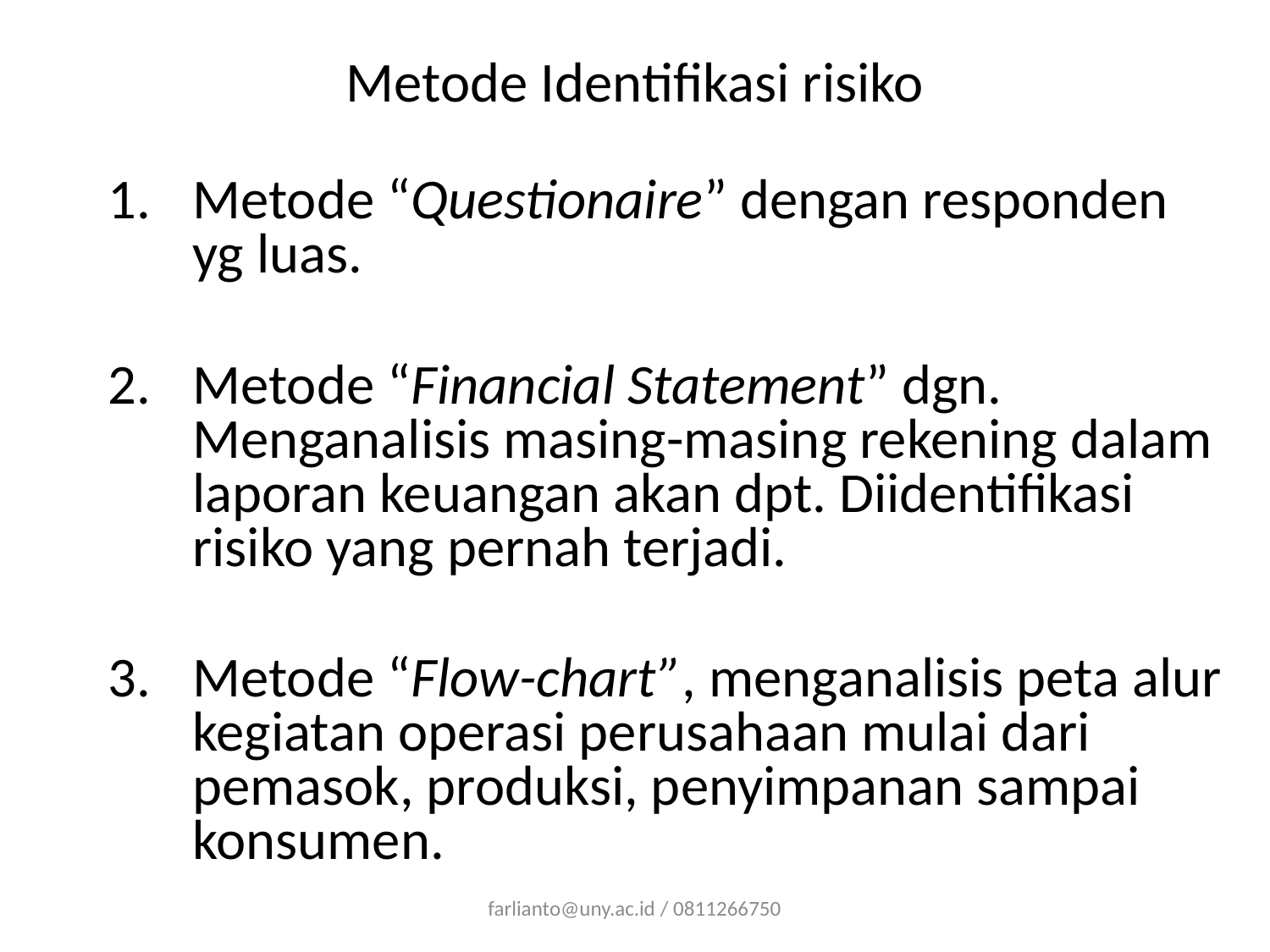

# Metode Identifikasi risiko
Metode “Questionaire” dengan responden yg luas.

Metode “Financial Statement” dgn. Menganalisis masing-masing rekening dalam laporan keuangan akan dpt. Diidentifikasi risiko yang pernah terjadi.

Metode “Flow-chart”, menganalisis peta alur kegiatan operasi perusahaan mulai dari pemasok, produksi, penyimpanan sampai konsumen.

farlianto@uny.ac.id / 0811266750